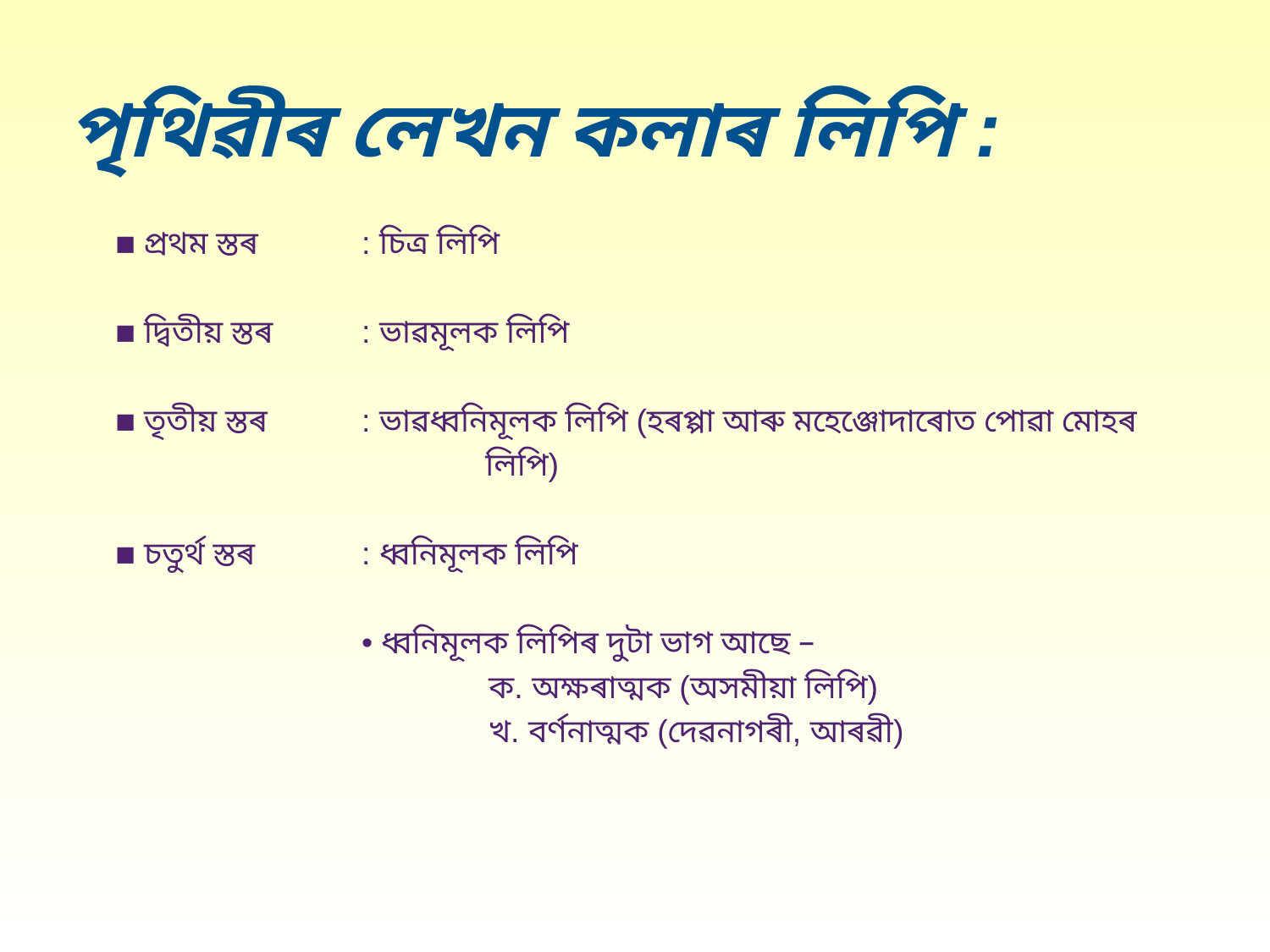

# পৃথিৱীৰ লেখন কলাৰ লিপি :
 ◼ প্ৰথম স্তৰ 	: চিত্ৰ লিপি

 ◼ দ্বিতীয় স্তৰ 	: ভাৱমূলক লিপি

 ◼ তৃতীয় স্তৰ 	: ভাৱধ্বনিমূলক লিপি (হৰপ্পা আৰু মহেঞ্জোদাৰোত পোৱা মোহৰ
		               লিপি)

 ◼ চতুৰ্থ স্তৰ	: ধ্বনিমূলক লিপি

		• ধ্বনিমূলক লিপিৰ দুটা ভাগ আছে –
			ক. অক্ষৰাত্মক (অসমীয়া লিপি)
			খ. বৰ্ণনাত্মক (দেৱনাগৰী, আৰৱী)